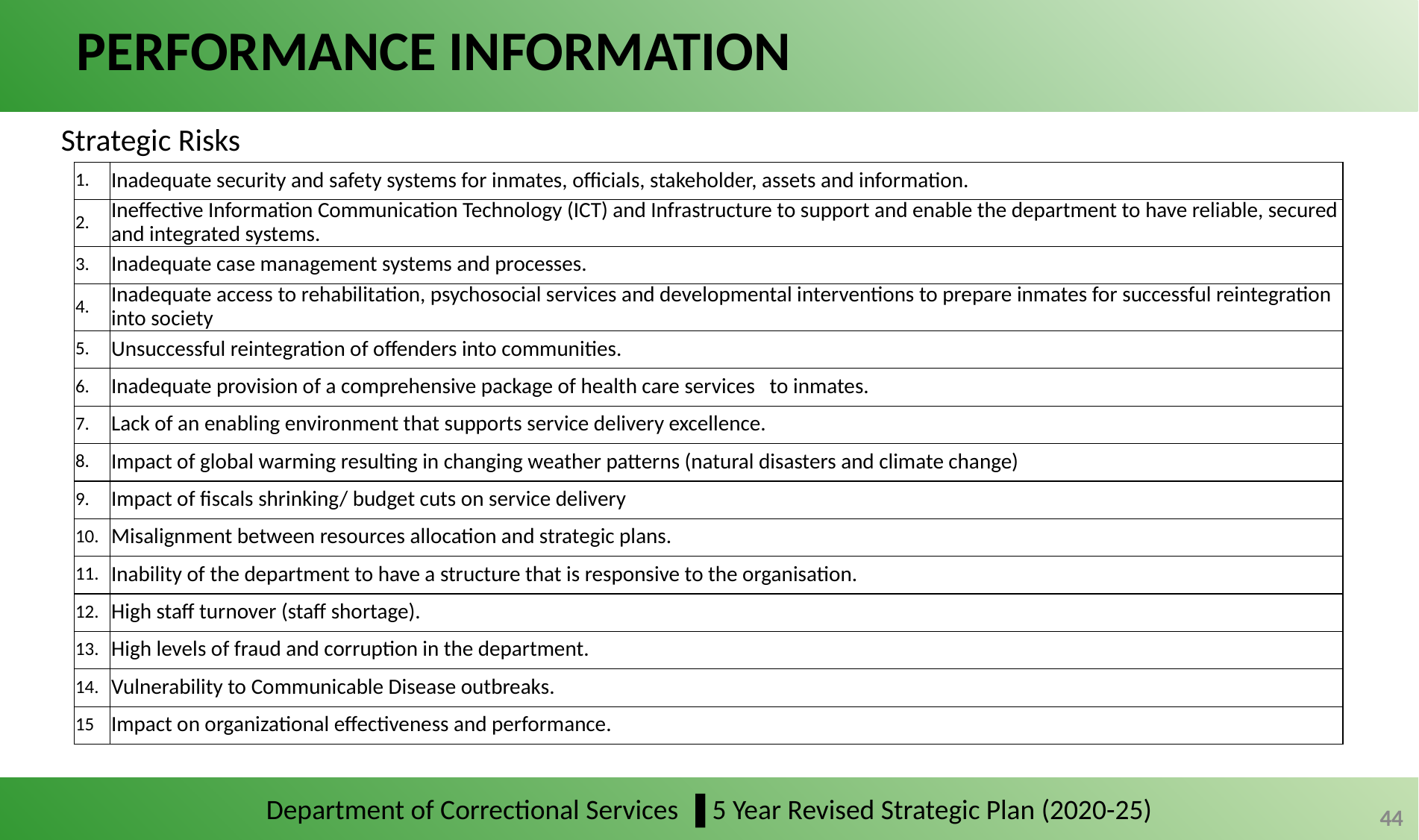

# PERFORMANCE INFORMATION

Strategic Risks

| 1. | Inadequate security and safety systems for inmates, officials, stakeholder, assets and information. |
| --- | --- |
| 2. | Ineffective Information Communication Technology (ICT) and Infrastructure to support and enable the department to have reliable, secured and integrated systems. |
| 3. | Inadequate case management systems and processes. |
| 4. | Inadequate access to rehabilitation, psychosocial services and developmental interventions to prepare inmates for successful reintegration into society |
| 5. | Unsuccessful reintegration of offenders into communities. |
| 6. | Inadequate provision of a comprehensive package of health care services to inmates. |
| 7. | Lack of an enabling environment that supports service delivery excellence. |
| 8. | Impact of global warming resulting in changing weather patterns (natural disasters and climate change) |
| 9. | Impact of fiscals shrinking/ budget cuts on service delivery |
| 10. | Misalignment between resources allocation and strategic plans. |
| 11. | Inability of the department to have a structure that is responsive to the organisation. |
| 12. | High staff turnover (staff shortage). |
| 13. | High levels of fraud and corruption in the department. |
| 14. | Vulnerability to Communicable Disease outbreaks. |
| 15 | Impact on organizational effectiveness and performance. |
Department of Correctional Services ▐ 5 Year Revised Strategic Plan (2020-25)
44
44